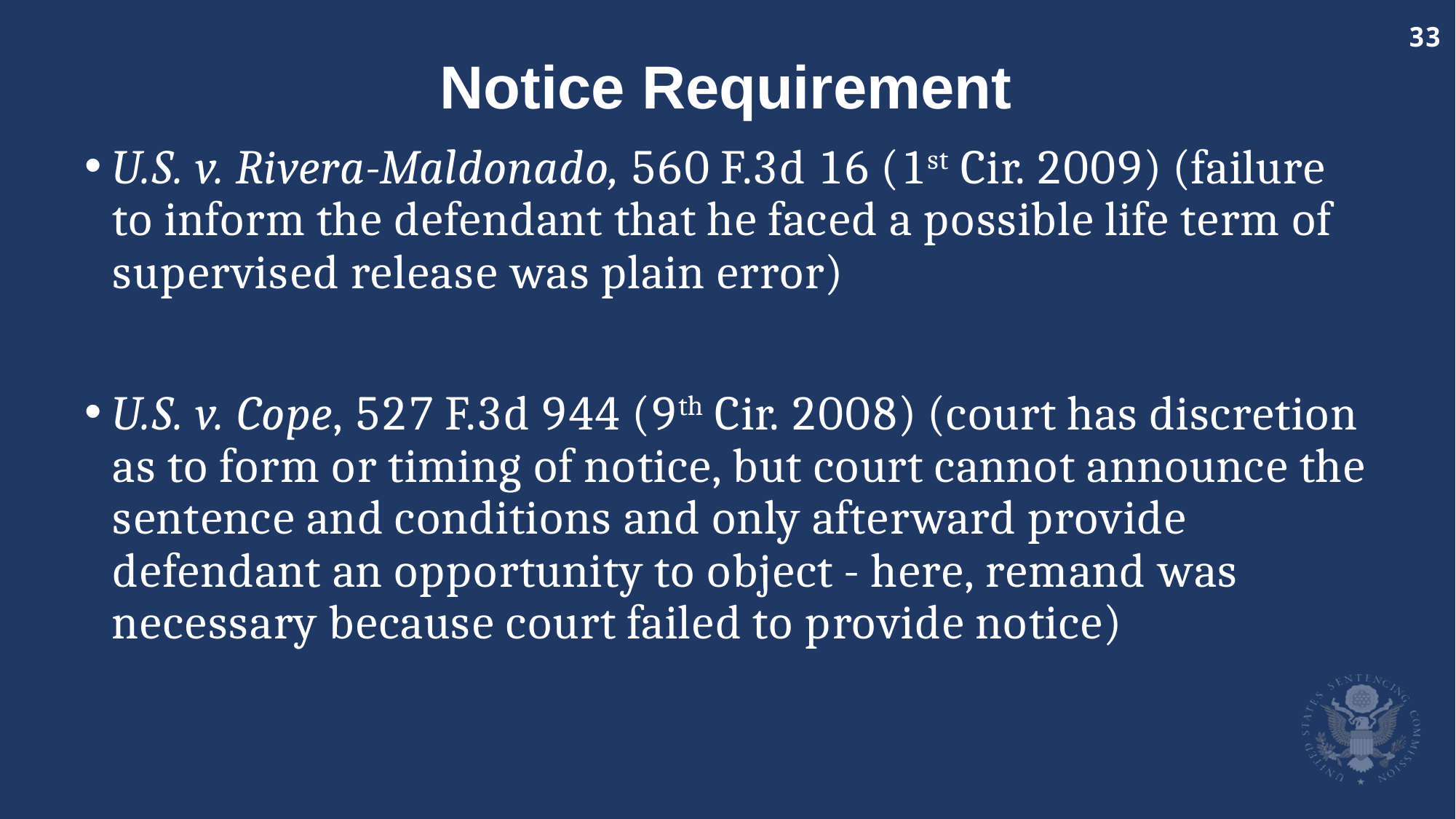

# Notice Requirement
U.S. v. Rivera-Maldonado, 560 F.3d 16 (1st Cir. 2009) (failure to inform the defendant that he faced a possible life term of supervised release was plain error)

U.S. v. Cope, 527 F.3d 944 (9th Cir. 2008) (court has discretion as to form or timing of notice, but court cannot announce the sentence and conditions and only afterward provide defendant an opportunity to object - here, remand was necessary because court failed to provide notice)